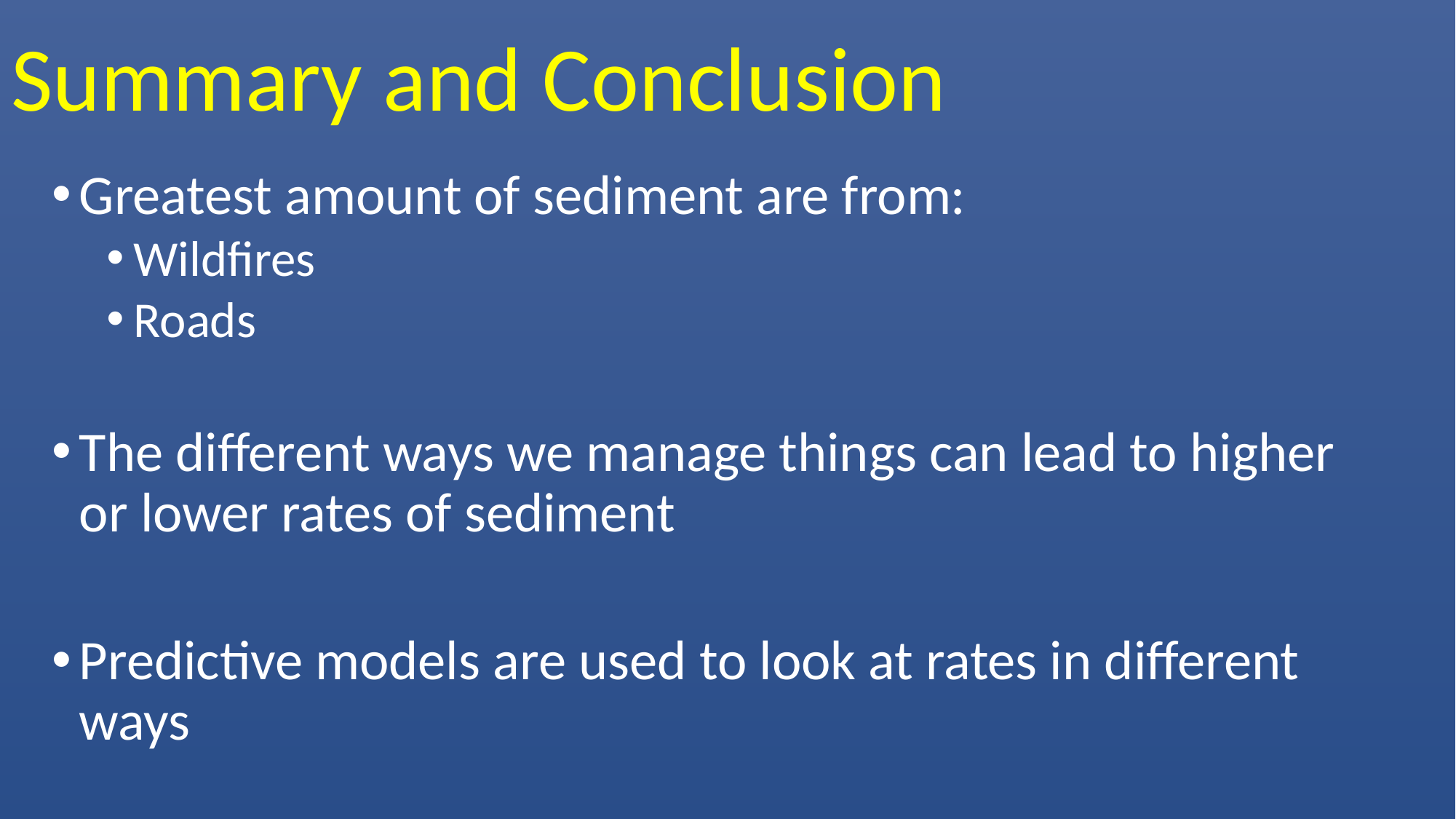

# Summary and Conclusion
Greatest amount of sediment are from:
Wildfires
Roads

The different ways we manage things can lead to higher or lower rates of sediment

Predictive models are used to look at rates in different ways